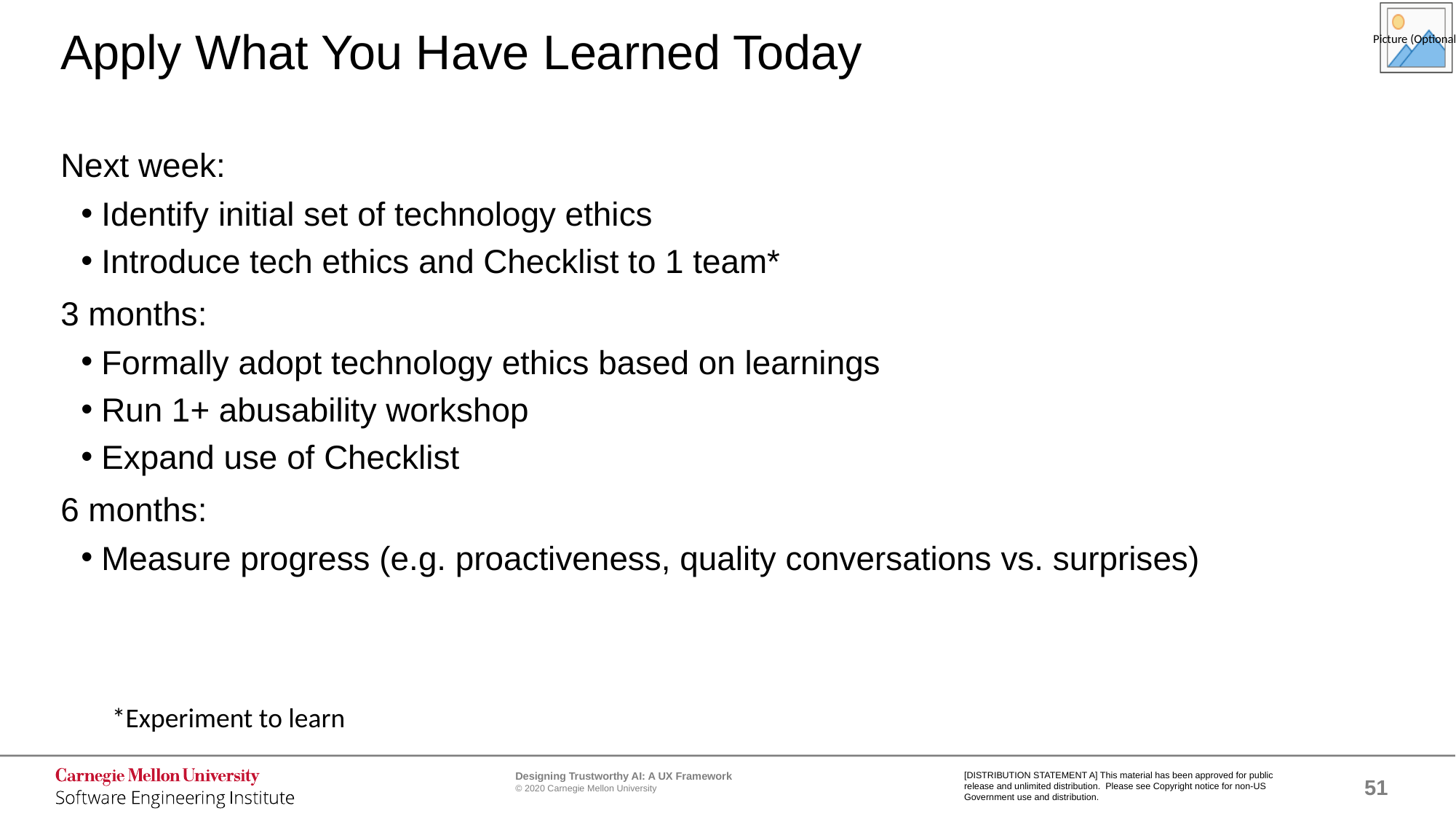

# Apply What You Have Learned Today
Next week:
Identify initial set of technology ethics
Introduce tech ethics and Checklist to 1 team*
3 months:
Formally adopt technology ethics based on learnings
Run 1+ abusability workshop
Expand use of Checklist
6 months:
Measure progress (e.g. proactiveness, quality conversations vs. surprises)

*Experiment to learn